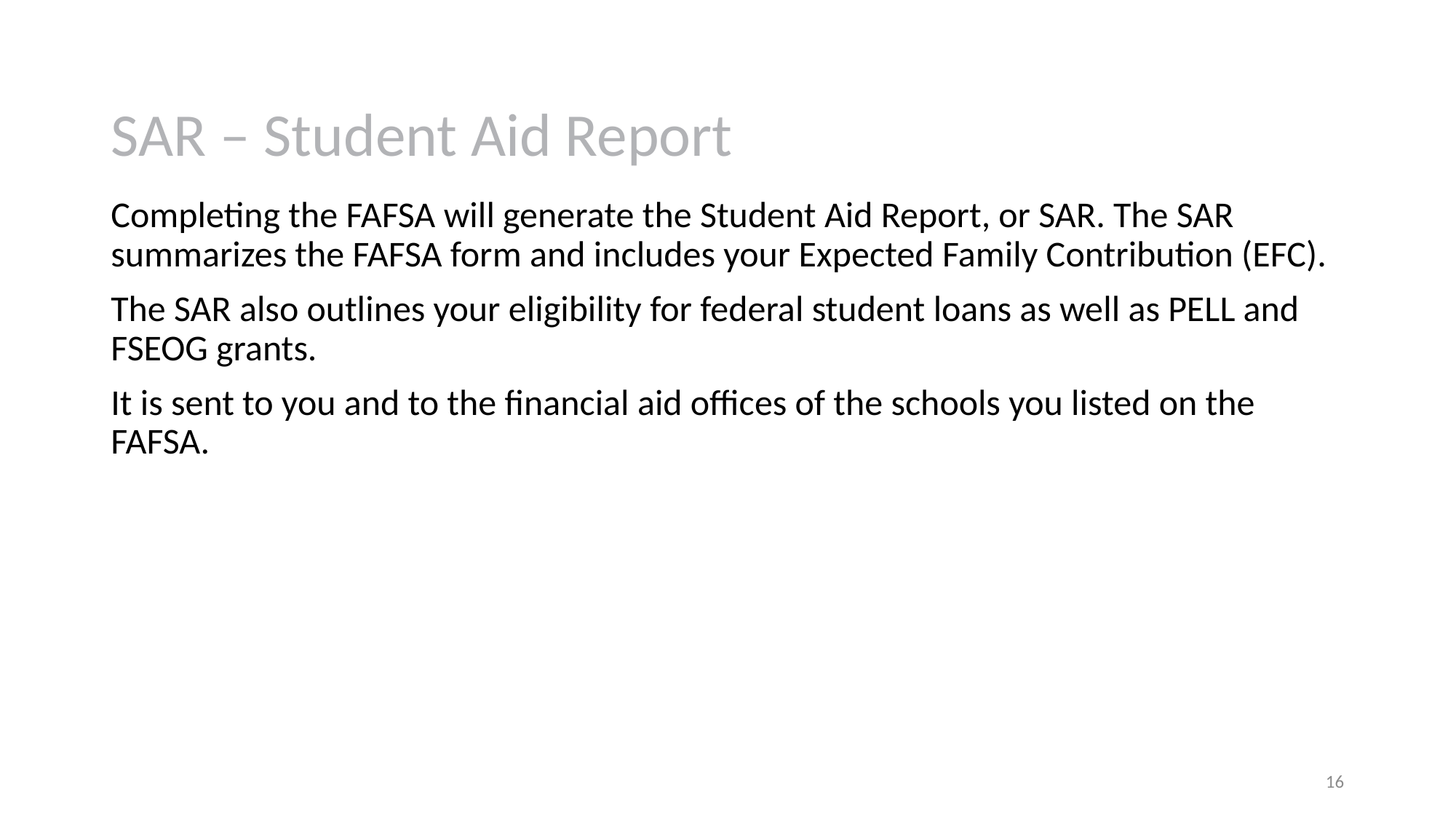

# SAR – Student Aid Report
Completing the FAFSA will generate the Student Aid Report, or SAR. The SAR summarizes the FAFSA form and includes your Expected Family Contribution (EFC).
The SAR also outlines your eligibility for federal student loans as well as PELL and FSEOG grants.
It is sent to you and to the financial aid offices of the schools you listed on the FAFSA.
16